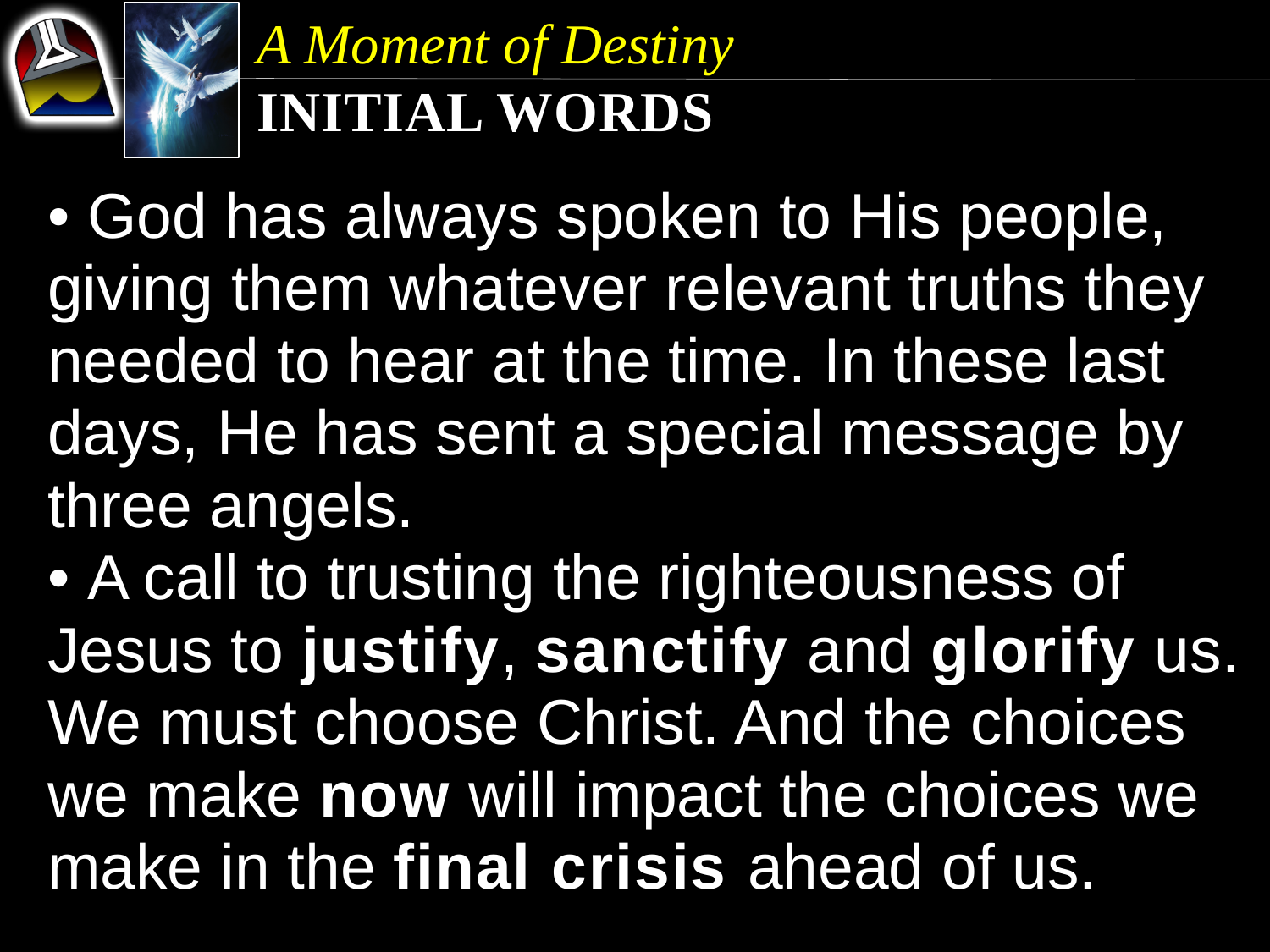

A Moment of Destiny
Initial Words
• God has always spoken to His people, giving them whatever relevant truths they needed to hear at the time. In these last days, He has sent a special message by three angels.
• A call to trusting the righteousness of Jesus to justify, sanctify and glorify us.  We must choose Christ. And the choices we make now will impact the choices we make in the final crisis ahead of us.